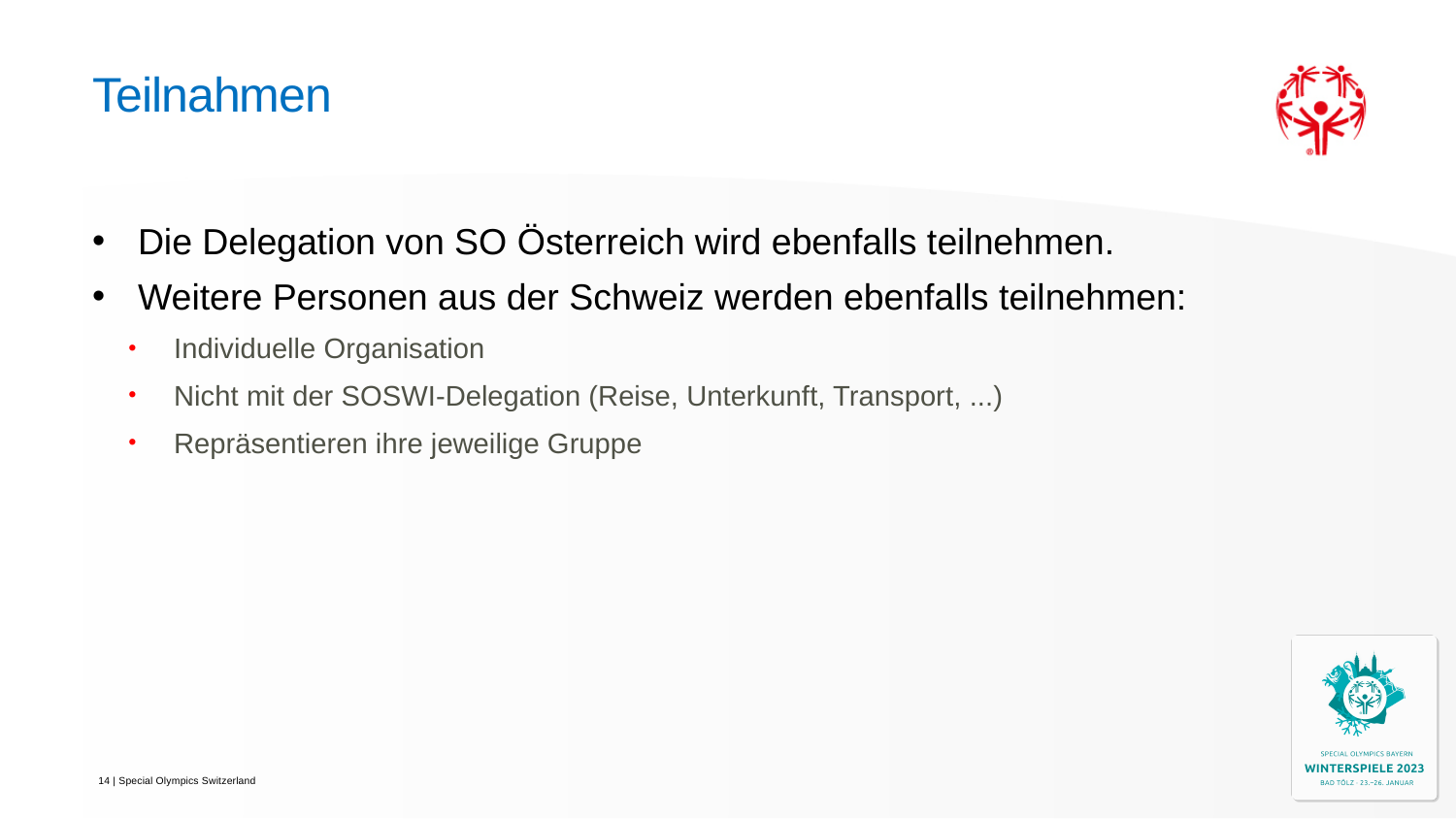

# Teilnahmen
Die Delegation von SO Österreich wird ebenfalls teilnehmen.
Weitere Personen aus der Schweiz werden ebenfalls teilnehmen:
Individuelle Organisation
Nicht mit der SOSWI-Delegation (Reise, Unterkunft, Transport, ...)
Repräsentieren ihre jeweilige Gruppe
14 | Special Olympics Switzerland